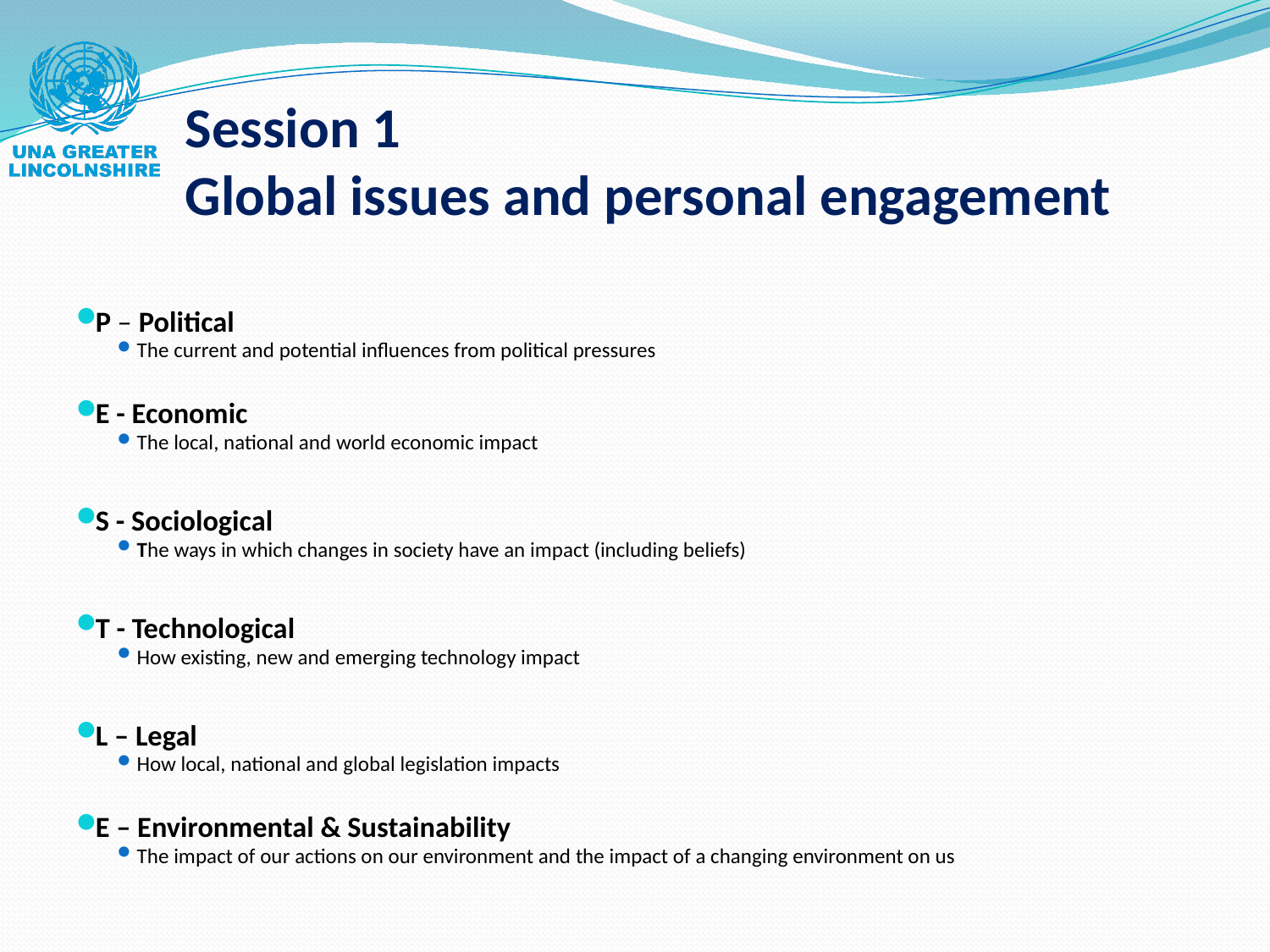

# Session 1 Global issues and personal engagement

P – Political
The current and potential influences from political pressures

E - Economic
The local, national and world economic impact

S - Sociological
The ways in which changes in society have an impact (including beliefs)

T - Technological
How existing, new and emerging technology impact

L – Legal
How local, national and global legislation impacts

E – Environmental & Sustainability
The impact of our actions on our environment and the impact of a changing environment on us